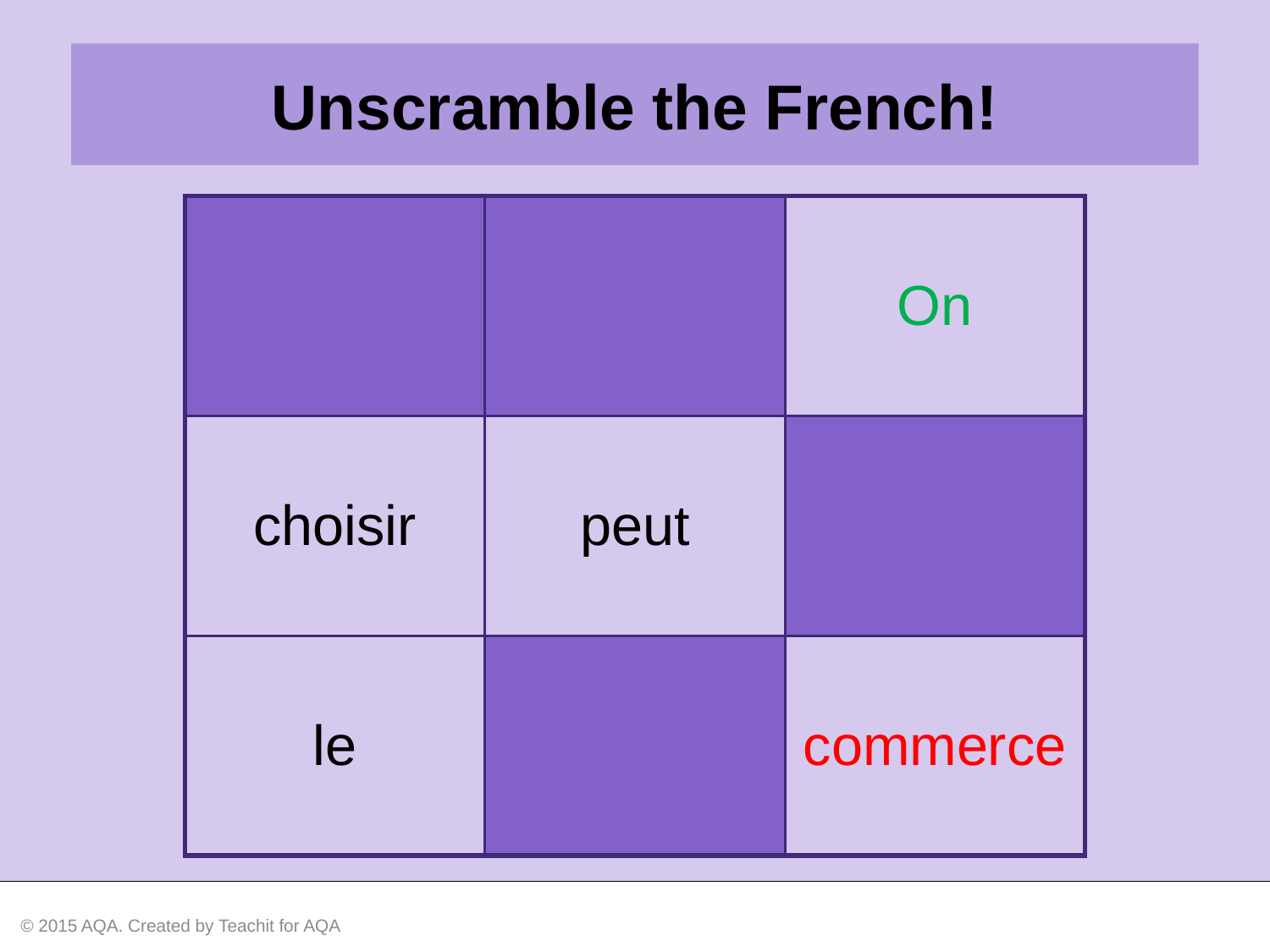

Unscramble the French!
|  |  | On |
| --- | --- | --- |
| choisir | peut |  |
| le |  | commerce |